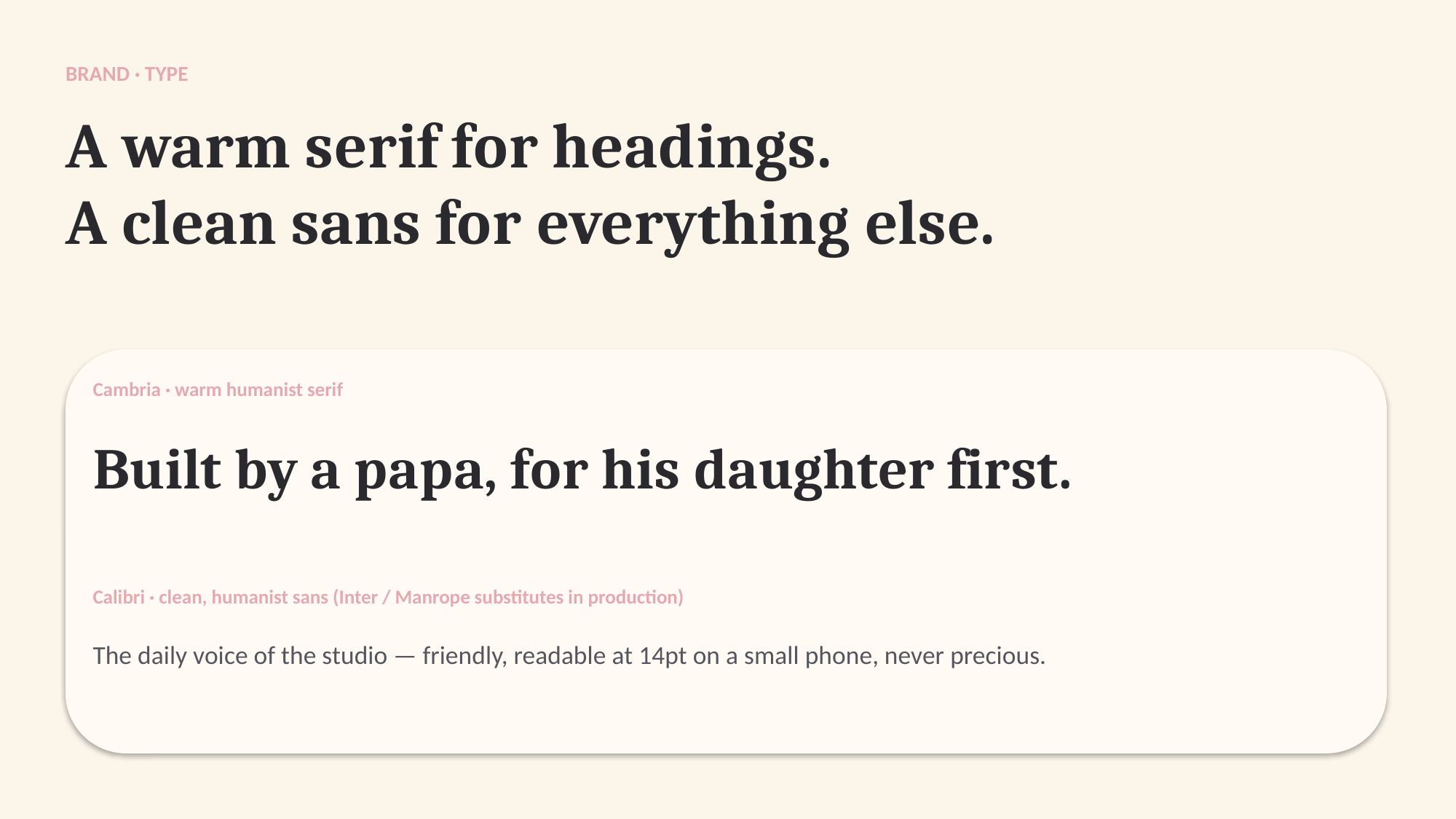

BRAND · TYPE
A warm serif for headings.
A clean sans for everything else.

Cambria · warm humanist serif
Built by a papa, for his daughter first.
Calibri · clean, humanist sans (Inter / Manrope substitutes in production)
The daily voice of the studio — friendly, readable at 14pt on a small phone, never precious.